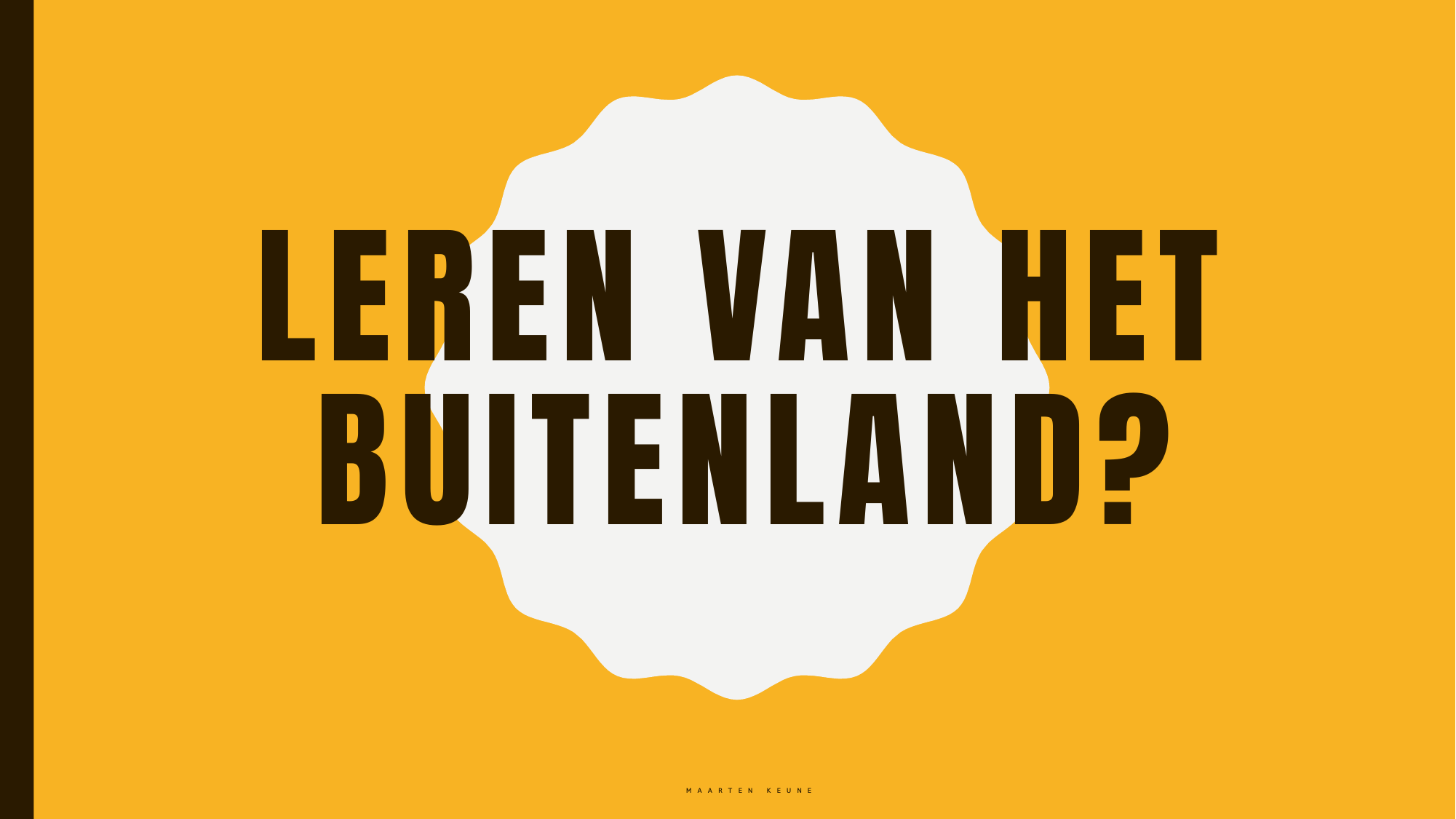

# Leren van het buitenland?

 Maarten Keune